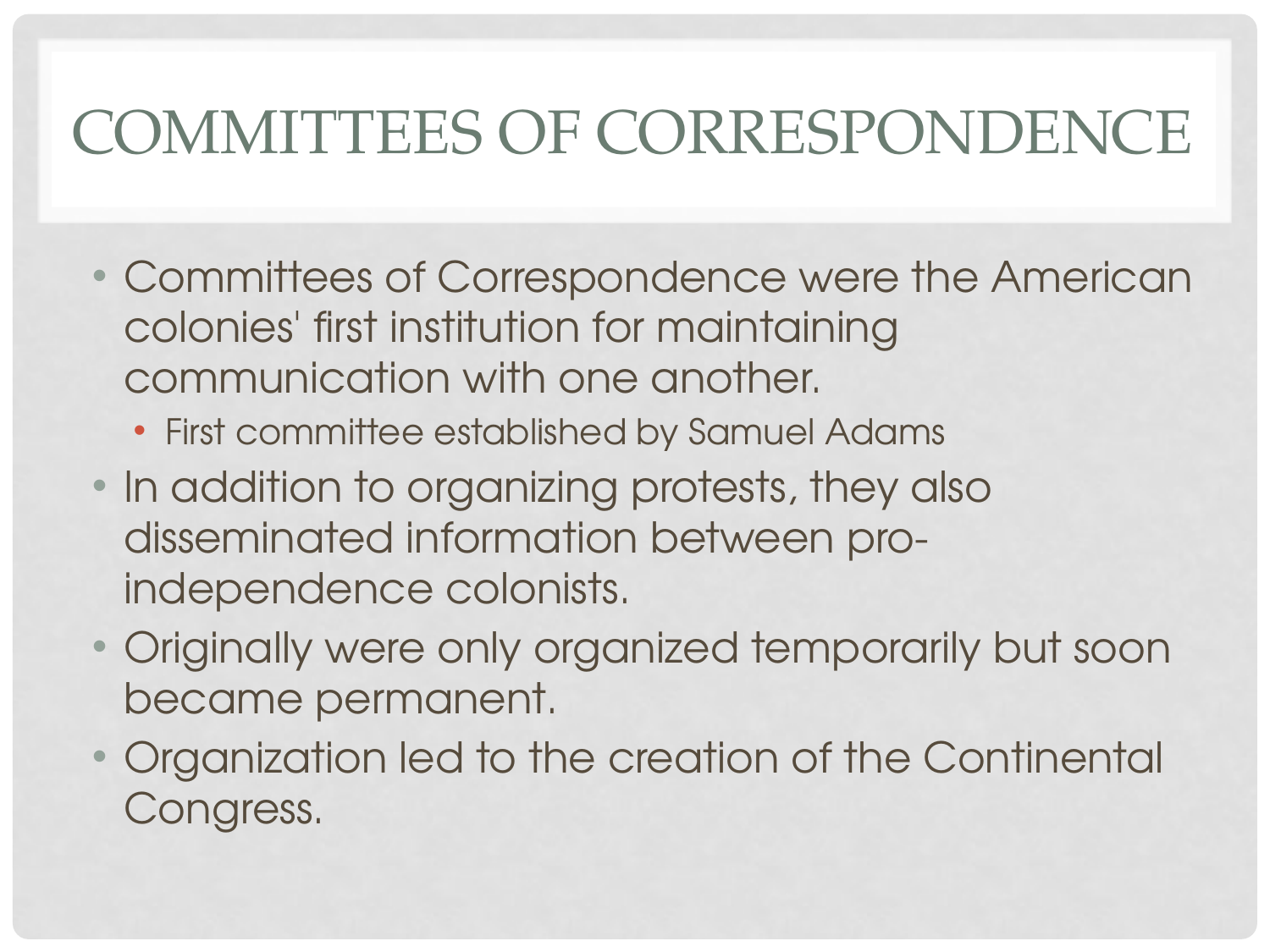

# Committees of Correspondence
Committees of Correspondence were the American colonies' first institution for maintaining communication with one another.
First committee established by Samuel Adams
In addition to organizing protests, they also disseminated information between pro-independence colonists.
Originally were only organized temporarily but soon became permanent.
Organization led to the creation of the Continental Congress.